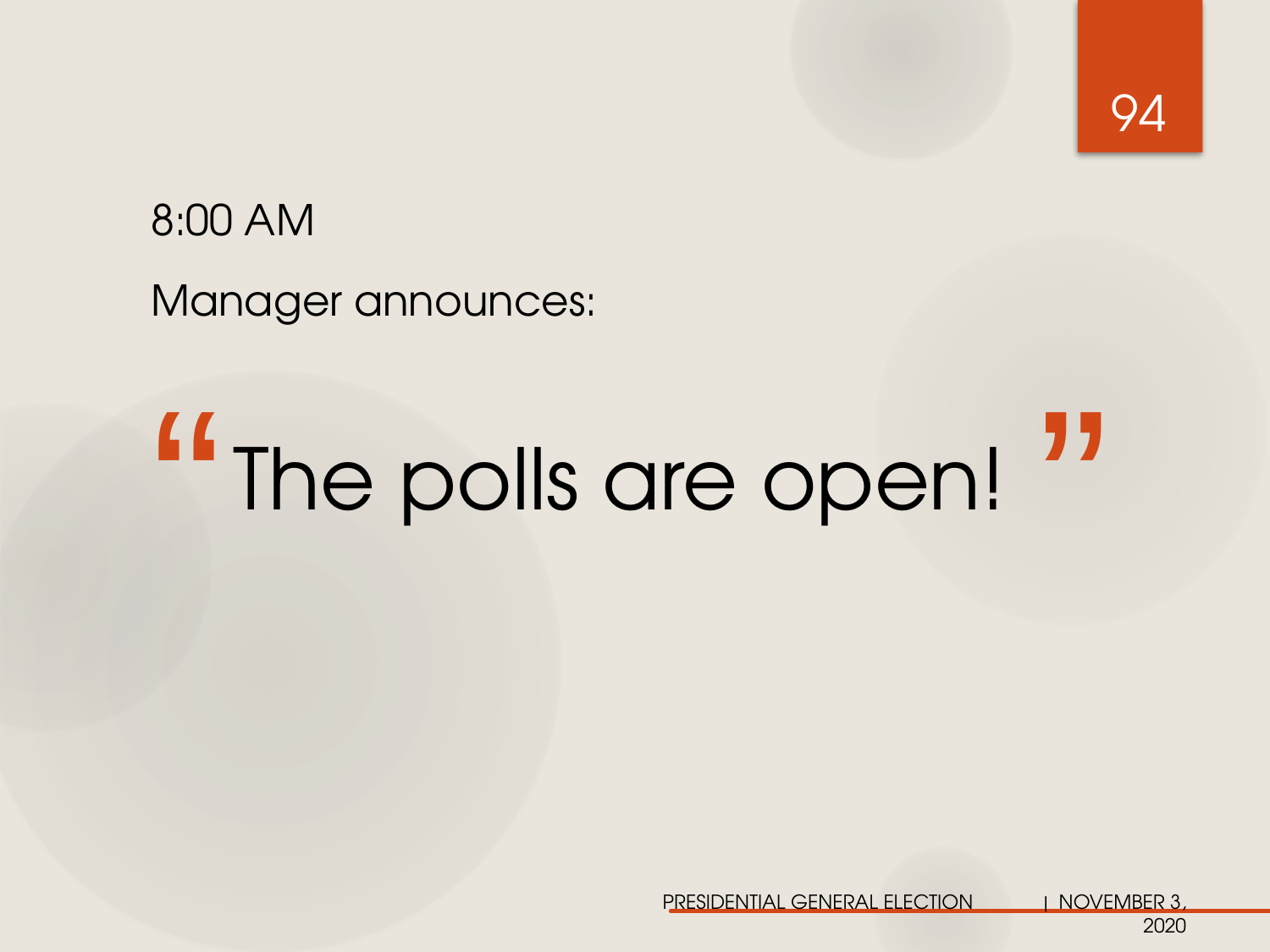

94
8:00 AM
Manager announces:
“
”
# The polls are open!